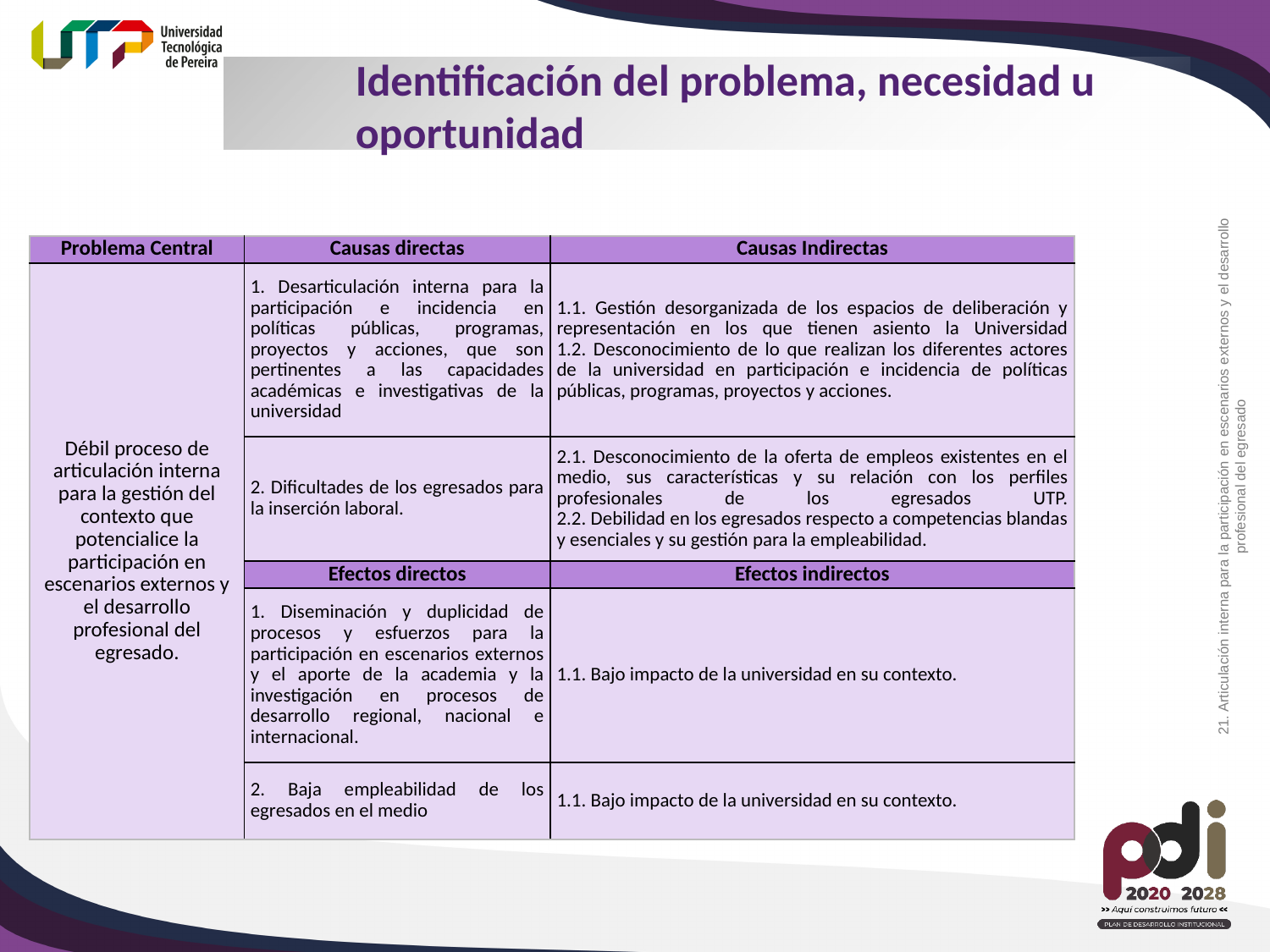

Identificación del problema, necesidad u oportunidad

| Problema Central | Causas directas | Causas Indirectas |
| --- | --- | --- |
| Débil proceso de articulación interna para la gestión del contexto que potencialice la participación en escenarios externos y el desarrollo profesional del egresado. | 1. Desarticulación interna para la participación e incidencia en políticas públicas, programas, proyectos y acciones, que son pertinentes a las capacidades académicas e investigativas de la universidad | 1.1. Gestión desorganizada de los espacios de deliberación y representación en los que tienen asiento la Universidad 1.2. Desconocimiento de lo que realizan los diferentes actores de la universidad en participación e incidencia de políticas públicas, programas, proyectos y acciones. |
|  | 2. Dificultades de los egresados para la inserción laboral. | 2.1. Desconocimiento de la oferta de empleos existentes en el medio, sus características y su relación con los perfiles profesionales de los egresados UTP. 2.2. Debilidad en los egresados respecto a competencias blandas y esenciales y su gestión para la empleabilidad. |
|  | Efectos directos | Efectos indirectos |
|  | 1. Diseminación y duplicidad de procesos y esfuerzos para la participación en escenarios externos y el aporte de la academia y la investigación en procesos de desarrollo regional, nacional e internacional. | 1.1. Bajo impacto de la universidad en su contexto. |
|  | 2. Baja empleabilidad de los egresados en el medio | 1.1. Bajo impacto de la universidad en su contexto. |
21. Articulación interna para la participación en escenarios externos y el desarrollo profesional del egresado